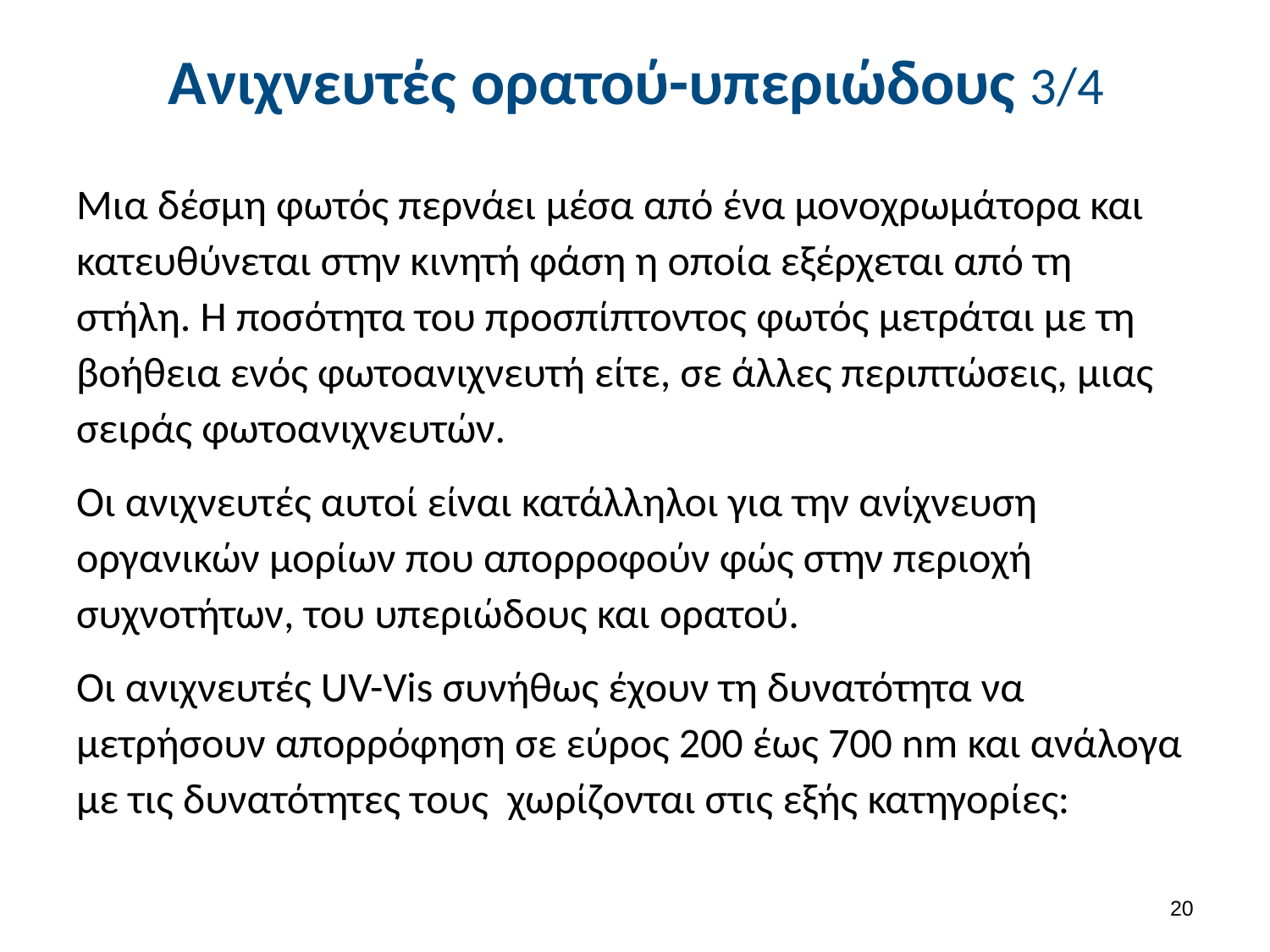

# Ανιχνευτές ορατού-υπεριώδους 3/4
Μια δέσμη φωτός περνάει μέσα από ένα μονοχρωμάτορα και κατευθύνεται στην κινητή φάση η οποία εξέρχεται από τη στήλη. Η ποσότητα του προσπίπτοντος φωτός μετράται με τη βοήθεια ενός φωτοανιχνευτή είτε, σε άλλες περιπτώσεις, μιας σειράς φωτοανιχνευτών.
Οι ανιχνευτές αυτοί είναι κατάλληλοι για την ανίχνευση οργανικών μορίων που απορροφούν φώς στην περιοχή συχνοτήτων, του υπεριώδους και ορατού.
Οι ανιχνευτές UV-Vis συνήθως έχουν τη δυνατότητα να μετρήσουν απορρόφηση σε εύρος 200 έως 700 nm και ανάλογα με τις δυνατότητες τους  χωρίζονται στις εξής κατηγορίες:
20